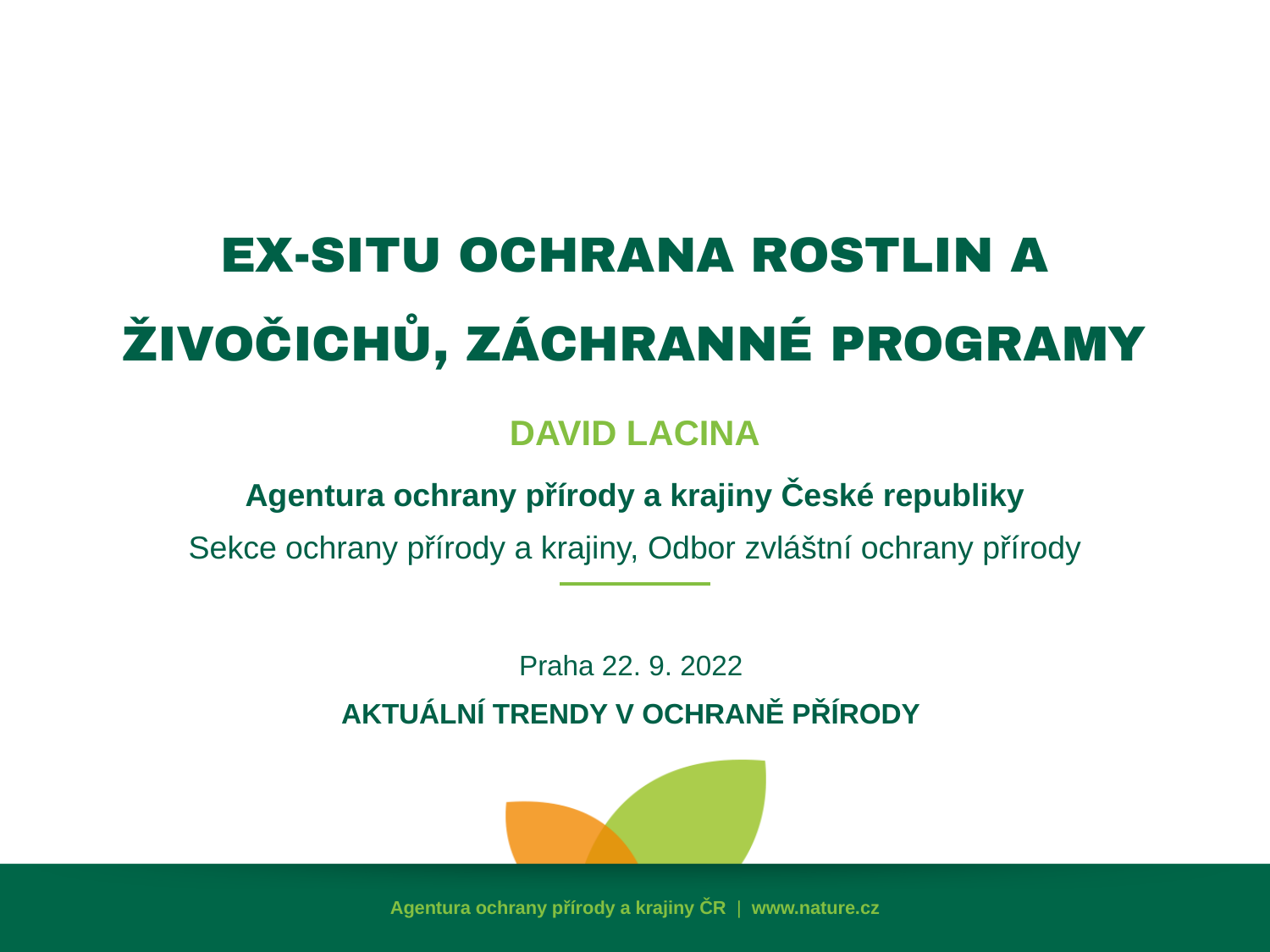

# Ex-situ ochrana rostlin a živočichů, záchranné programy
DAVID LACINA
Agentura ochrany přírody a krajiny České republiky
Sekce ochrany přírody a krajiny, Odbor zvláštní ochrany přírody
Praha 22. 9. 2022
AKTUÁLNÍ TRENDY V OCHRANĚ PŘÍRODY